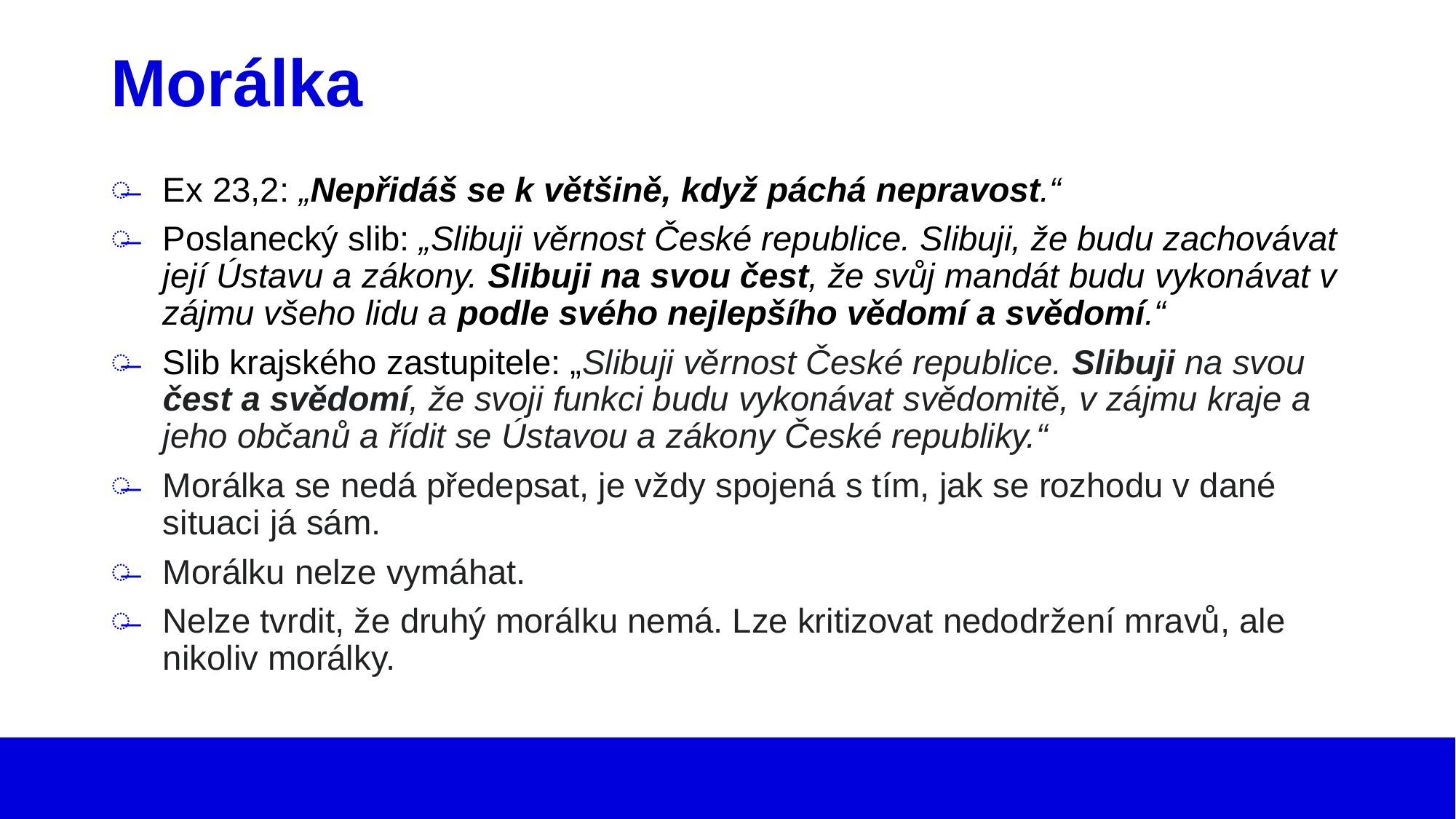

# Morálka
Ex 23,2: „Nepřidáš se k většině, když páchá nepravost.“
Poslanecký slib: „Slibuji věrnost České republice. Slibuji, že budu zachovávat její Ústavu a zákony. Slibuji na svou čest, že svůj mandát budu vykonávat v zájmu všeho lidu a podle svého nejlepšího vědomí a svědomí.“
Slib krajského zastupitele: „Slibuji věrnost České republice. Slibuji na svou čest a svědomí, že svoji funkci budu vykonávat svědomitě, v zájmu kraje a jeho občanů a řídit se Ústavou a zákony České republiky.“
Morálka se nedá předepsat, je vždy spojená s tím, jak se rozhodu v dané situaci já sám.
Morálku nelze vymáhat.
Nelze tvrdit, že druhý morálku nemá. Lze kritizovat nedodržení mravů, ale nikoliv morálky.